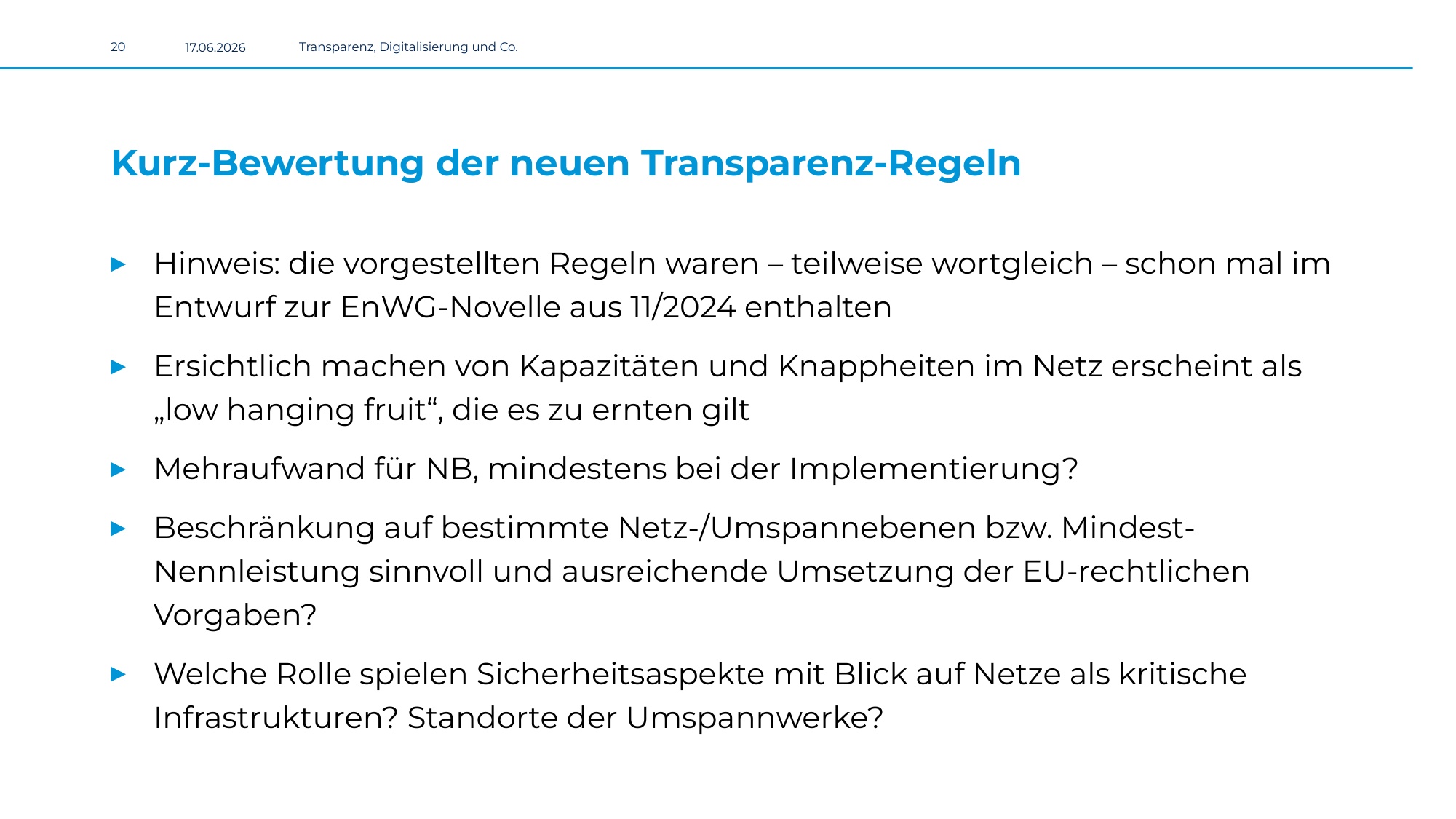

20
17.06.2026
Transparenz, Digitalisierung und Co.
# Kurz-Bewertung der neuen Transparenz-Regeln
Hinweis: die vorgestellten Regeln waren – teilweise wortgleich – schon mal im Entwurf zur EnWG-Novelle aus 11/2024 enthalten
Ersichtlich machen von Kapazitäten und Knappheiten im Netz erscheint als „low hanging fruit“, die es zu ernten gilt
Mehraufwand für NB, mindestens bei der Implementierung?
Beschränkung auf bestimmte Netz-/Umspannebenen bzw. Mindest-Nennleistung sinnvoll und ausreichende Umsetzung der EU-rechtlichen Vorgaben?
Welche Rolle spielen Sicherheitsaspekte mit Blick auf Netze als kritische Infrastrukturen? Standorte der Umspannwerke?